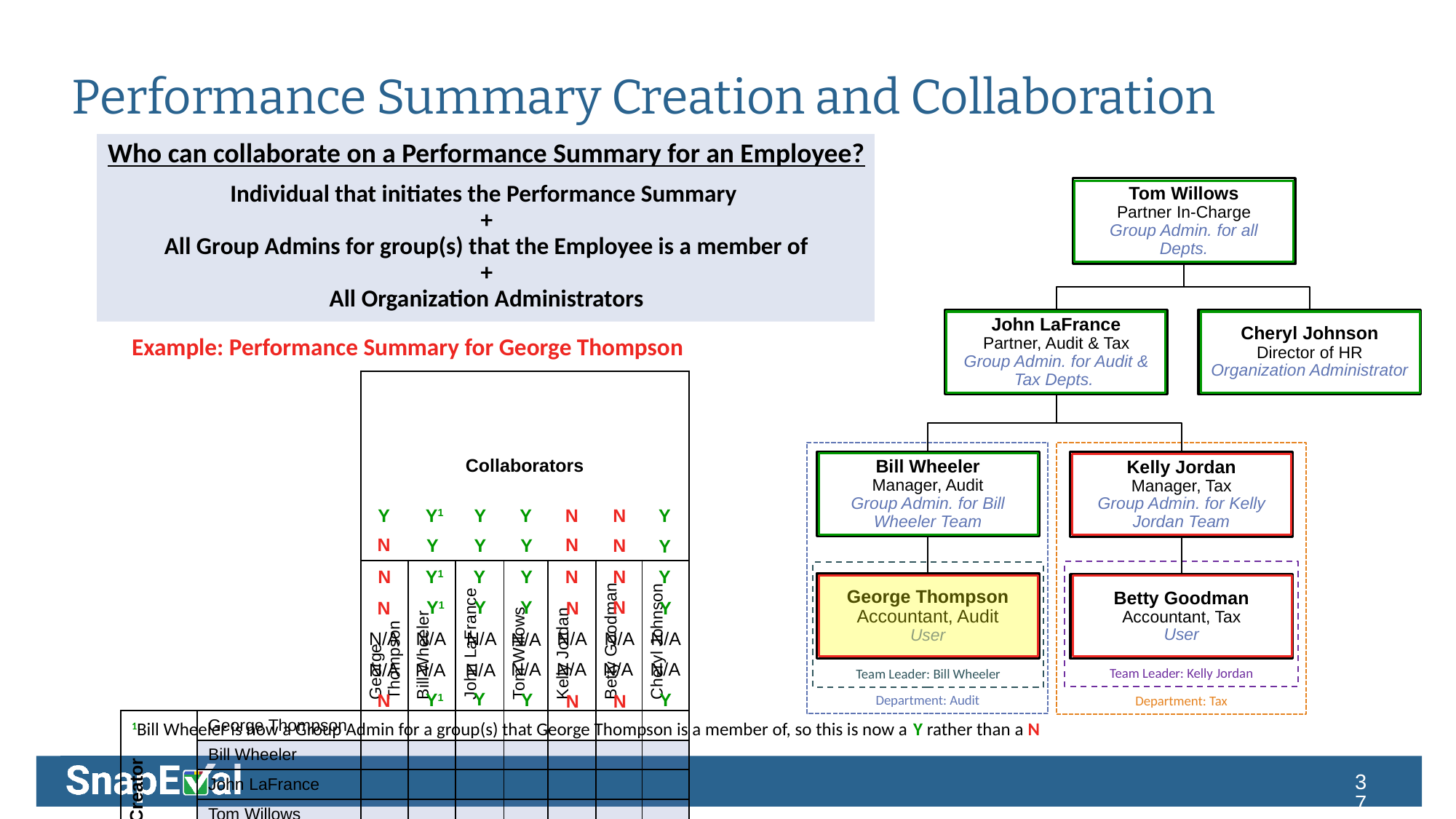

# Performance Summary Creation and Collaboration
Who can collaborate on a Performance Summary for an Employee?
Individual that initiates the Performance Summary
+
All Group Admins for group(s) that the Employee is a member of
+
All Organization Administrators
Tom Willows
Partner In-Charge
Group Admin. for all Depts.

Cheryl Johnson
Director of HR
Organization Administrator
John LaFrance
Partner, Audit & Tax
Group Admin. for Audit & Tax Depts.

Example: Performance Summary for George Thompson
|  |  | Collaborators |  |  |  |  |  |  |
| --- | --- | --- | --- | --- | --- | --- | --- | --- |
|  |  | George Thompson | Bill Wheeler | John LaFrance | Tom Willows | Kelly Jordan | Betty Goodman | Cheryl Johnson |
| Performance Summary Creator (Initiator) | George Thompson |  |  |  |  |  |  |  |
|  | Bill Wheeler |  |  |  |  |  |  |  |
|  | John LaFrance |  |  |  |  |  |  |  |
|  | Tom Willows |  |  |  |  |  |  |  |
|  | Kelly Jordan |  |  |  |  |  |  |  |
|  | Betty Goodman |  |  |  |  |  |  |  |
|  | Cheryl Johnson |  |  |  |  |  |  |  |
Department: Audit
Department: Tax
Bill Wheeler
Manager, Audit
Group Admin. for Bill Wheeler Team
Kelly Jordan
Manager, Tax
Group Admin. for Kelly Jordan Team

Y1
N
Y
Y
Y
Y
N
N
N
Y
Y
Y
N
Y
Team Leader: Kelly Jordan
Y
N
N
Team Leader: Bill Wheeler
Y1
N
Y
Y
George Thompson
Accountant, Audit
User
Betty Goodman
Accountant, Tax
User

Y
N
Y1
Y
N
Y
N
N/A
N/A
N/A
N/A
N/A
N/A
N/A
N/A
N/A
N/A
N/A
N/A
N/A
N/A
Y
Y
Y
Y1
N
N
N
1Bill Wheeler is now a Group Admin for a group(s) that George Thompson is a member of, so this is now a Y rather than a N
37